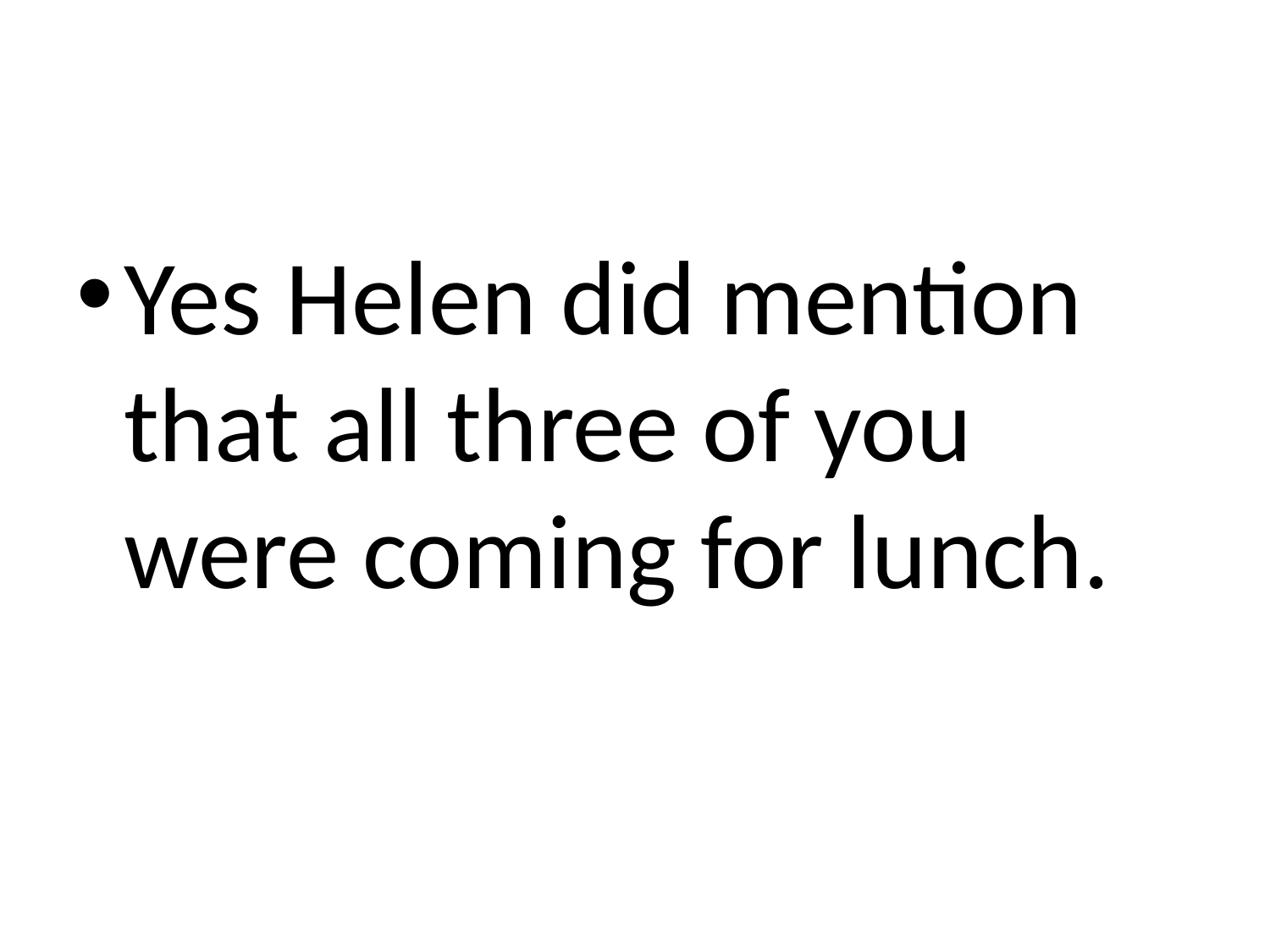

#
Yes Helen did mention that all three of you were coming for lunch.